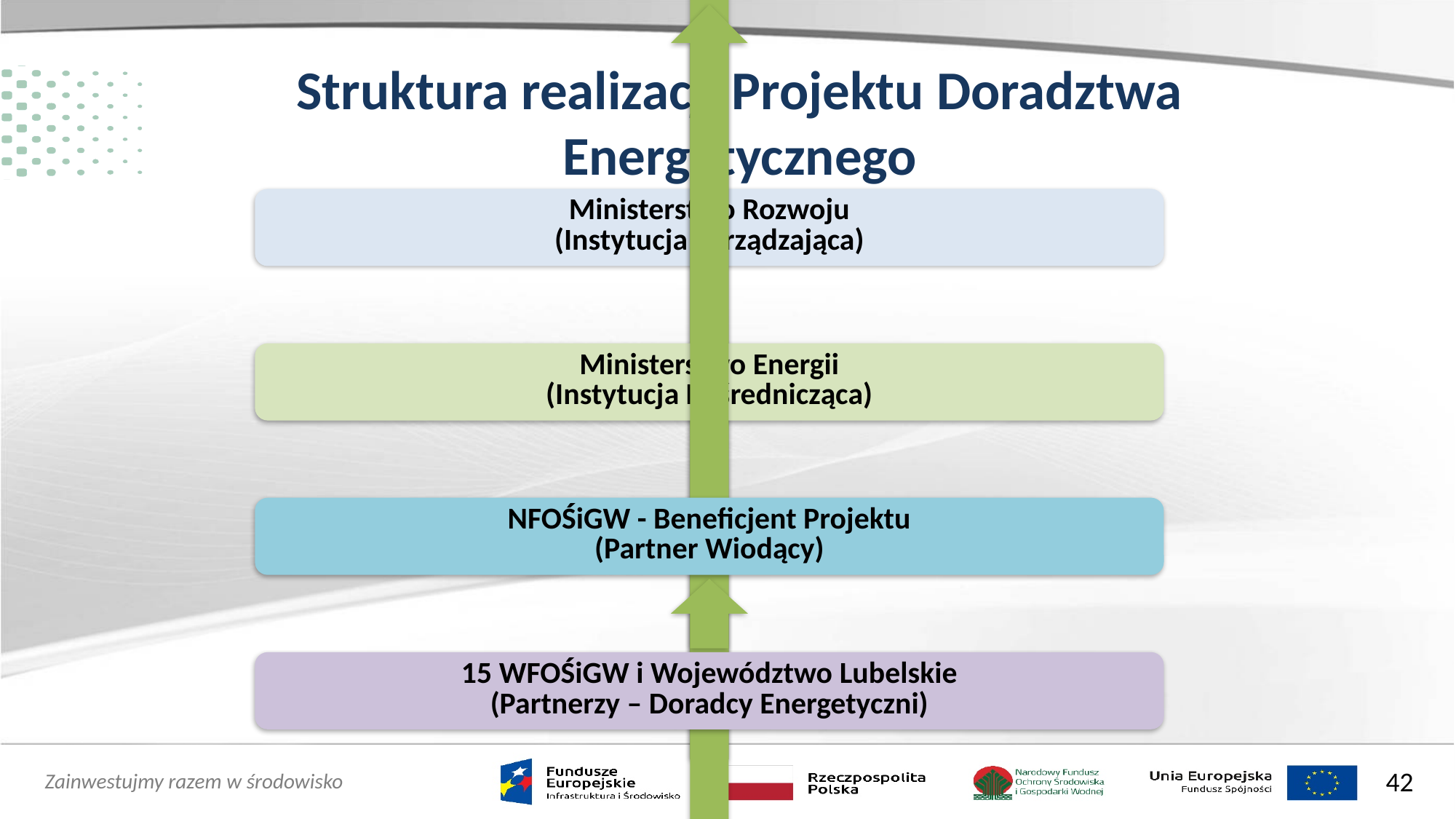

# Struktura realizacji Projektu Doradztwa Energetycznego
Ministerstwo Rozwoju
(Instytucja Zarządzająca)
Ministerstwo Energii
(Instytucja Pośrednicząca)
NFOŚiGW - Beneficjent Projektu
(Partner Wiodący)
15 WFOŚiGW i Województwo Lubelskie
(Partnerzy – Doradcy Energetyczni)
42